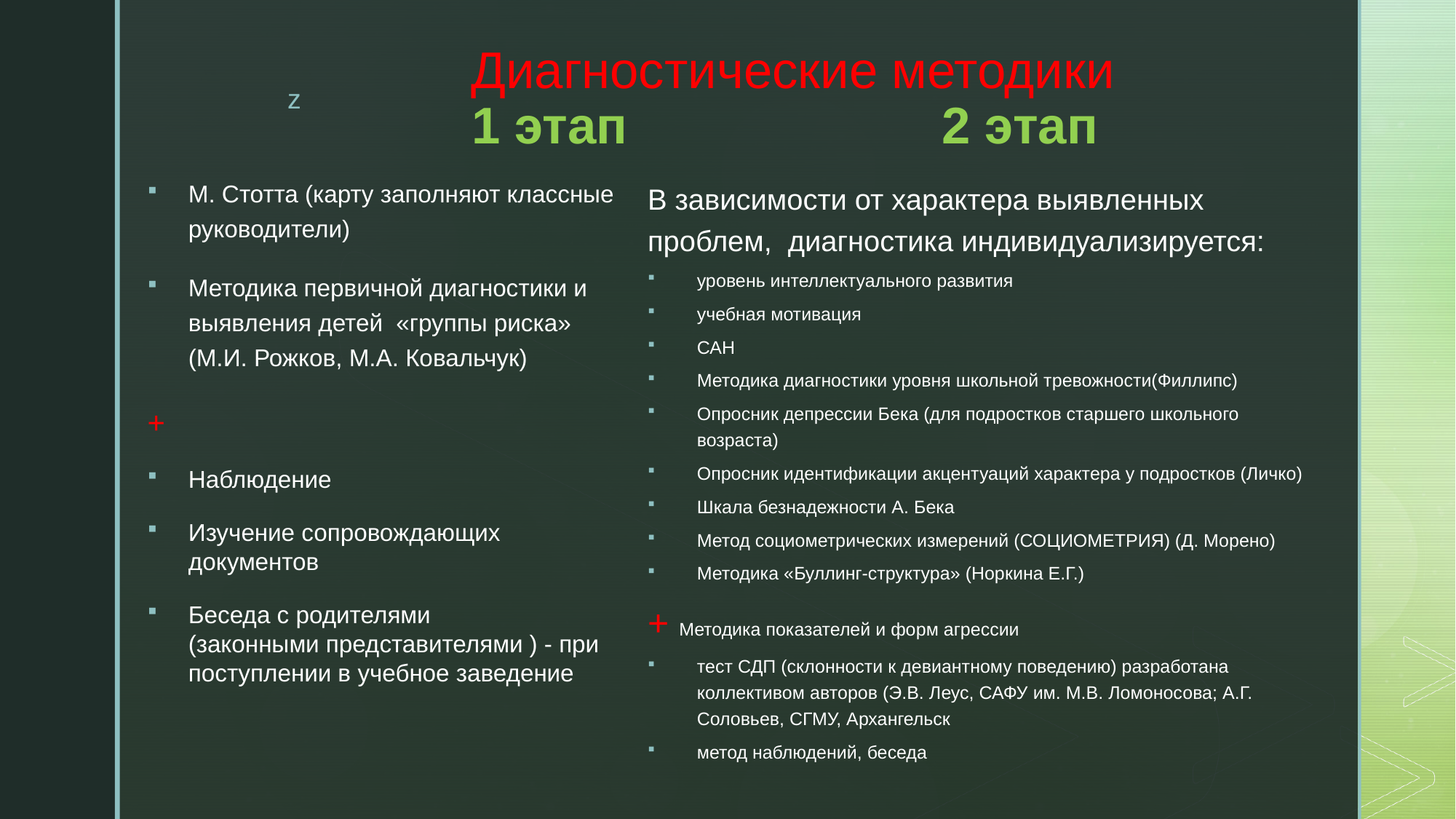

# Диагностические методики 1 этап                      2 этап
М. Стотта (карту заполняют классные руководители)
Методика первичной диагностики и выявления детей  «группы риска»        (М.И. Рожков, М.А. Ковальчук)
+
Наблюдение
Изучение сопровождающих документов
Беседа с родителями                 (законными представителями ) - при поступлении в учебное заведение
В зависимости от характера выявленных проблем,  диагностика индивидуализируется:
уровень интеллектуального развития
учебная мотивация
САН
Методика диагностики уровня школьной тревожности(Филлипс)
Опросник депрессии Бека (для подростков старшего школьного возраста)
Опросник идентификации акцентуаций характера у подростков (Личко)
Шкала безнадежности А. Бека
Метод социометрических измерений (СОЦИОМЕТРИЯ) (Д. Морено)
Методика «Буллинг-структура» (Норкина Е.Г.)
+ Методика показателей и форм агрессии
тест СДП (склонности к девиантному поведению) разработана коллективом авторов (Э.В. Леус, САФУ им. М.В. Ломоносова; А.Г. Соловьев, СГМУ, Архангельск
метод наблюдений, беседа